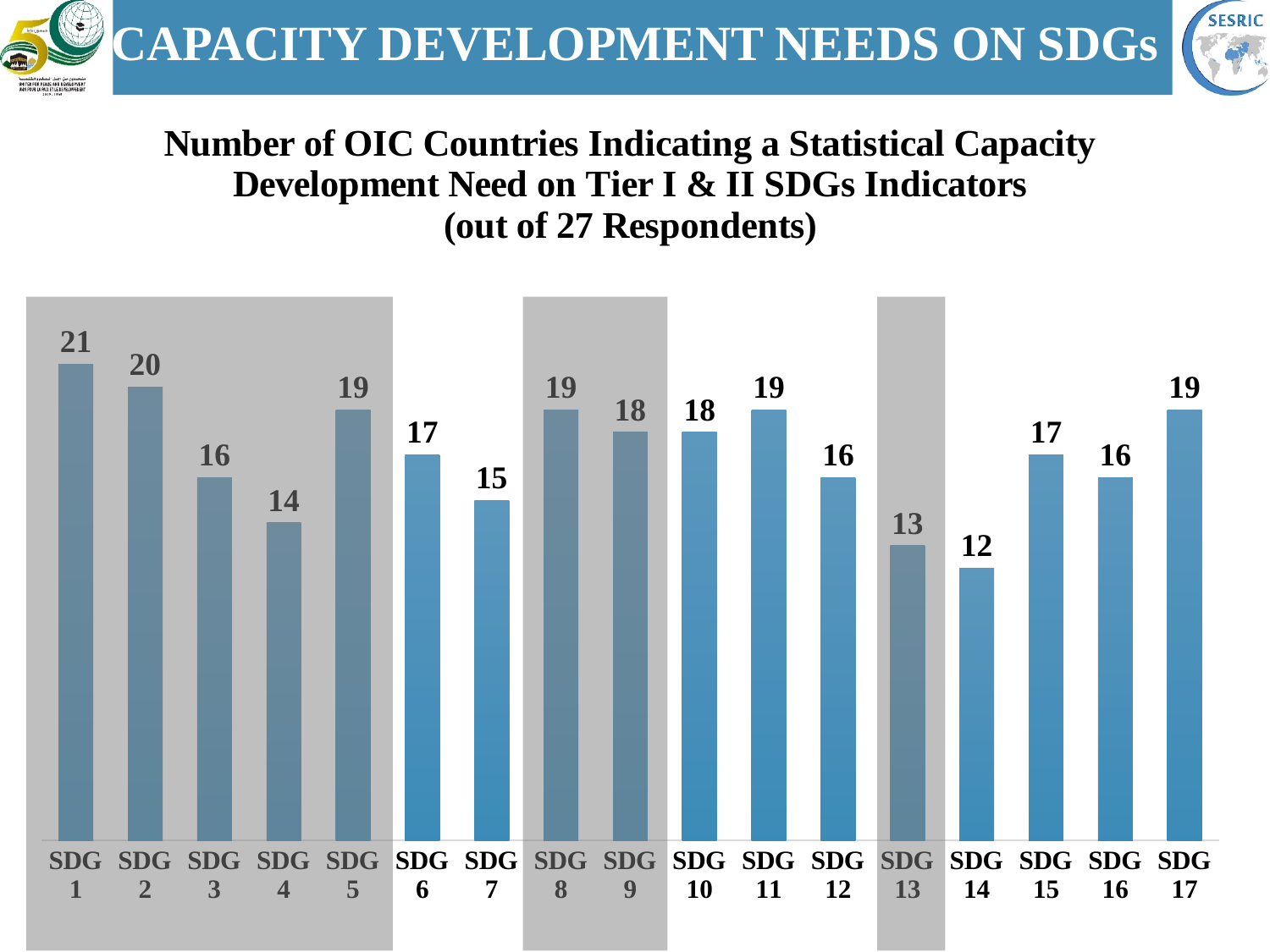

# CAPACITY DEVELOPMENT NEEDS ON SDGs

### Chart: Number of OIC Countries Indicating a Statistical Capacity Development Need on Tier I & II SDGs Indicators (out of 27 Respondents)

| Category | # Countries |
|---|---|
| SDG 1 | 21.0 |
| SDG 2 | 20.0 |
| SDG 3 | 16.0 |
| SDG 4 | 14.0 |
| SDG 5 | 19.0 |
| SDG 6 | 17.0 |
| SDG 7 | 15.0 |
| SDG 8 | 19.0 |
| SDG 9 | 18.0 |
| SDG 10 | 18.0 |
| SDG 11 | 19.0 |
| SDG 12 | 16.0 |
| SDG 13 | 13.0 |
| SDG 14 | 12.0 |
| SDG 15 | 17.0 |
| SDG 16 | 16.0 |
| SDG 17 | 19.0 |